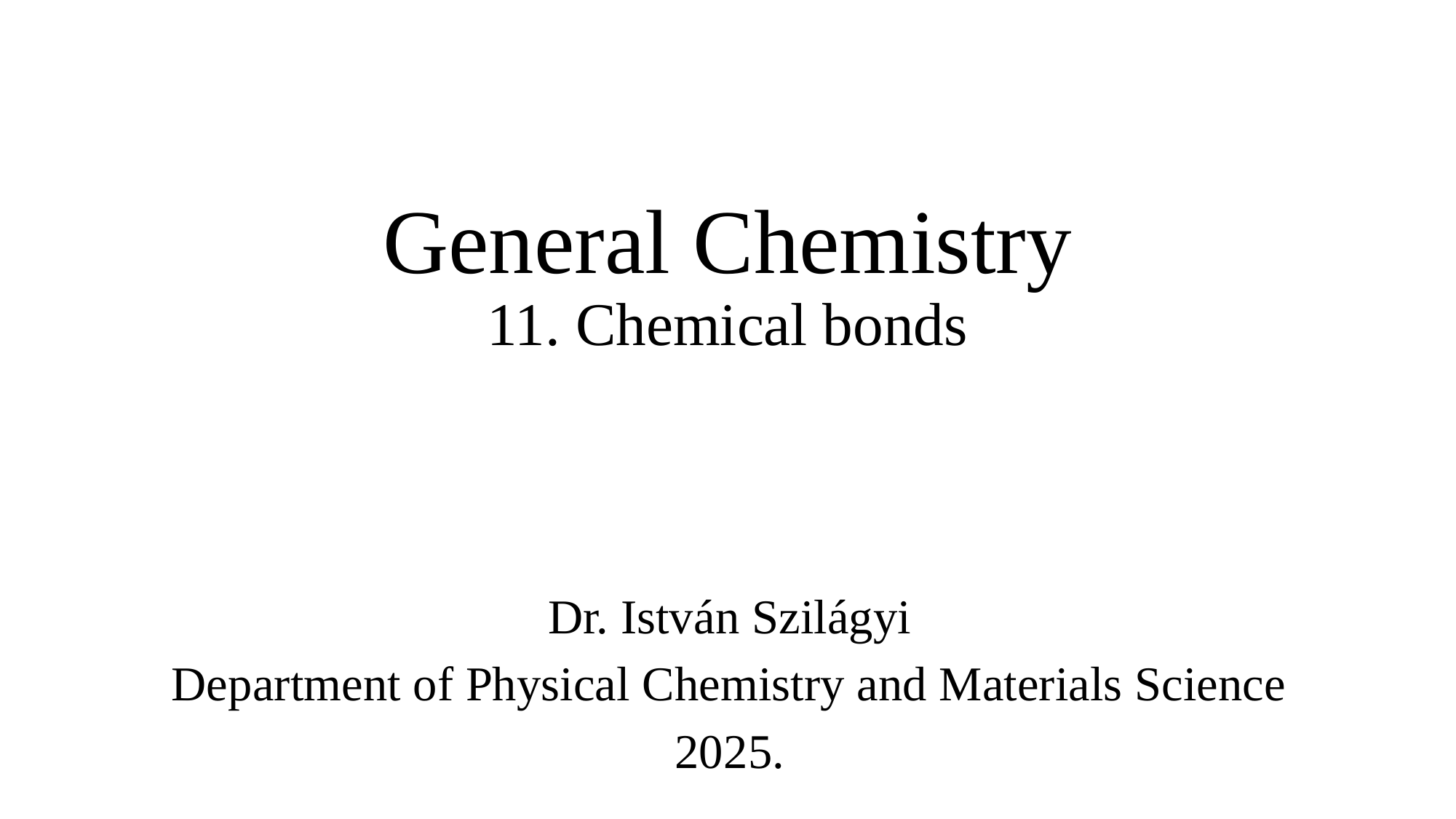

# General Chemistry 11. Chemical bonds
Dr. István Szilágyi
Department of Physical Chemistry and Materials Science
2025.